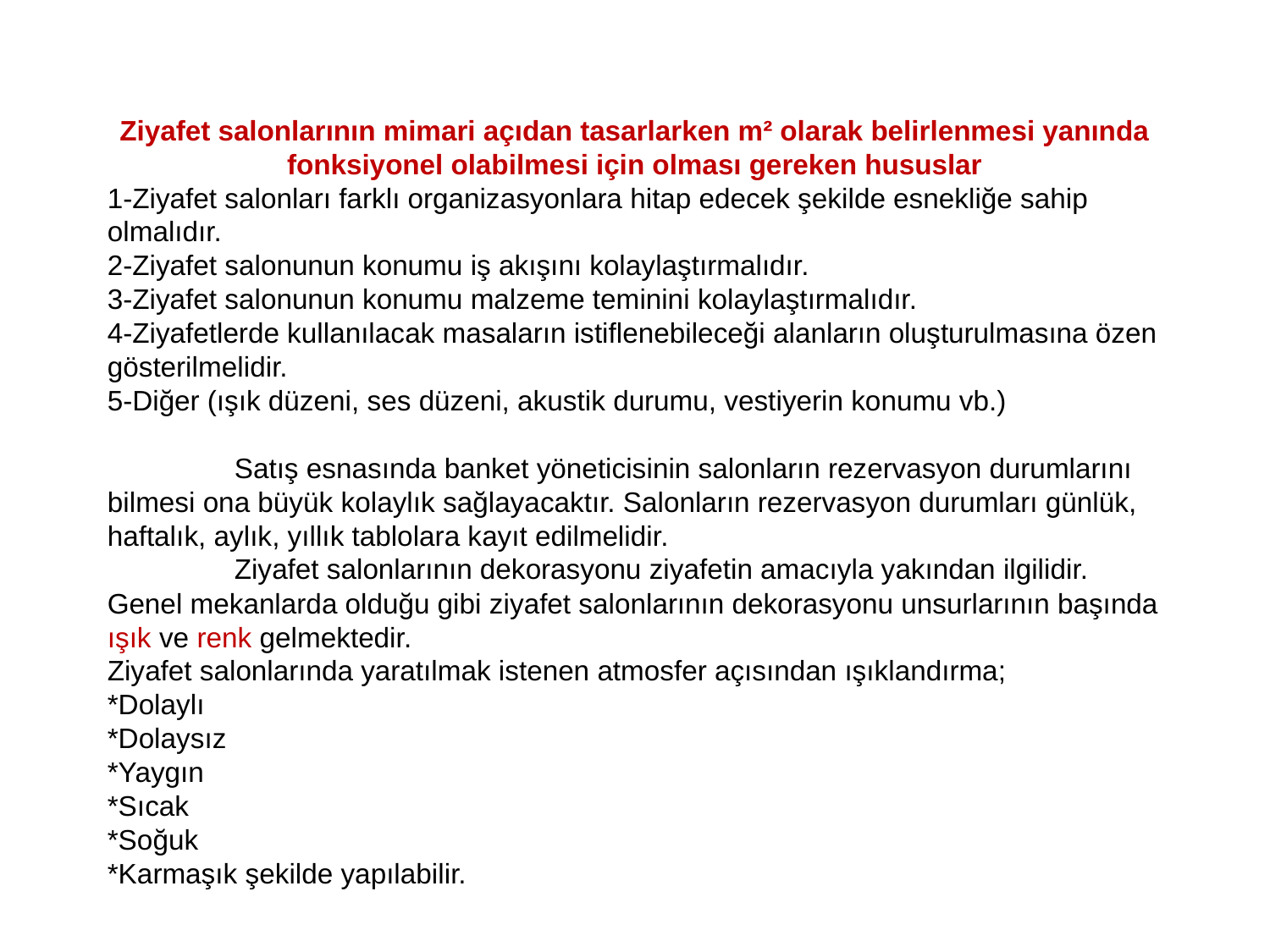

Ziyafet salonlarının mimari açıdan tasarlarken m² olarak belirlenmesi yanında fonksiyonel olabilmesi için olması gereken hususlar
1-Ziyafet salonları farklı organizasyonlara hitap edecek şekilde esnekliğe sahip olmalıdır.
2-Ziyafet salonunun konumu iş akışını kolaylaştırmalıdır.
3-Ziyafet salonunun konumu malzeme teminini kolaylaştırmalıdır.
4-Ziyafetlerde kullanılacak masaların istiflenebileceği alanların oluşturulmasına özen gösterilmelidir.
5-Diğer (ışık düzeni, ses düzeni, akustik durumu, vestiyerin konumu vb.)

	Satış esnasında banket yöneticisinin salonların rezervasyon durumlarını bilmesi ona büyük kolaylık sağlayacaktır. Salonların rezervasyon durumları günlük, haftalık, aylık, yıllık tablolara kayıt edilmelidir.
	Ziyafet salonlarının dekorasyonu ziyafetin amacıyla yakından ilgilidir. Genel mekanlarda olduğu gibi ziyafet salonlarının dekorasyonu unsurlarının başında ışık ve renk gelmektedir.
Ziyafet salonlarında yaratılmak istenen atmosfer açısından ışıklandırma;
*Dolaylı
*Dolaysız
*Yaygın
*Sıcak
*Soğuk
*Karmaşık şekilde yapılabilir.